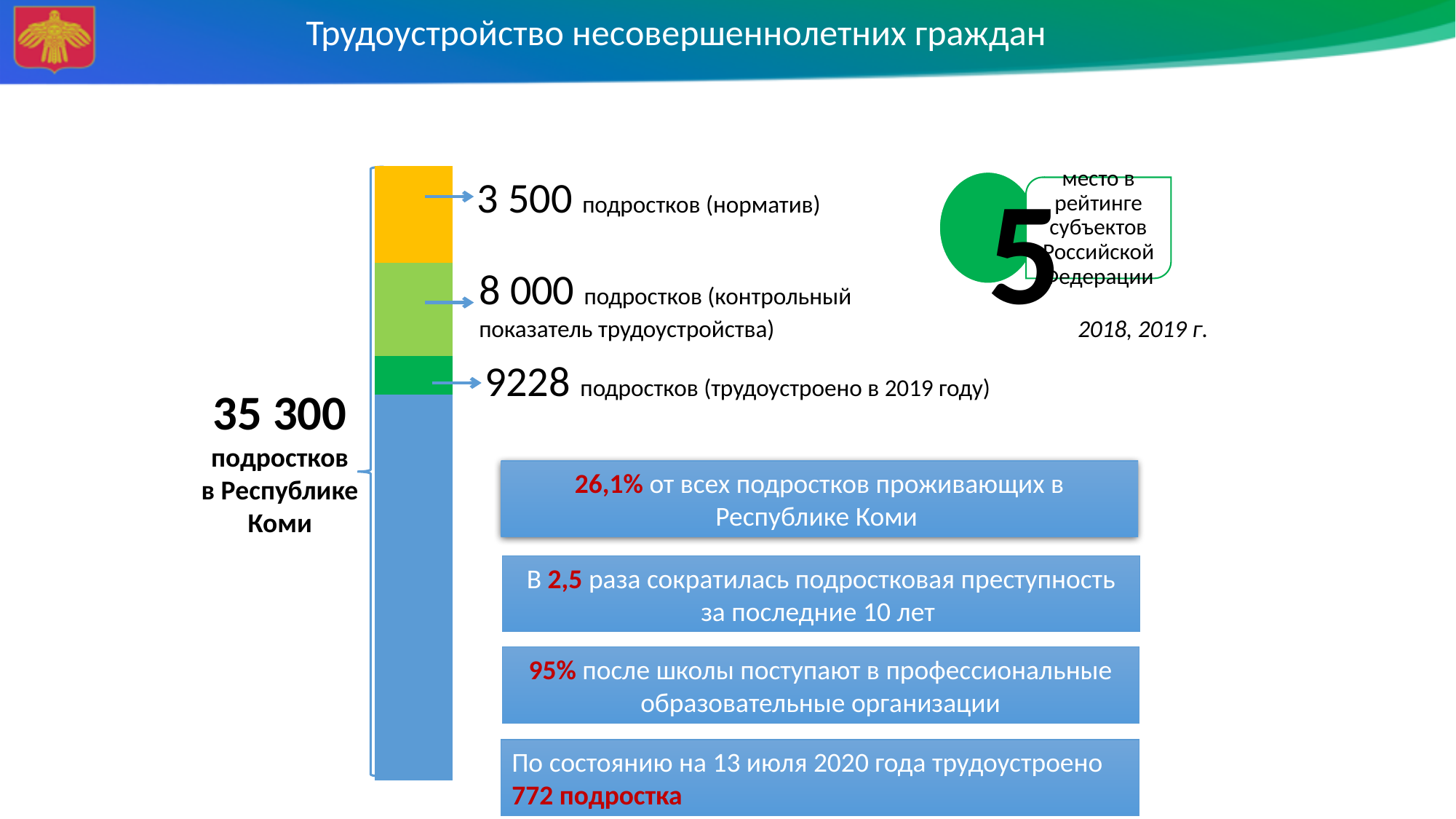

Трудоустройство несовершеннолетних граждан

### Chart

| Category | всего | трудоустрйство норматив | норматив | трудоустроено |
|---|---|---|---|---|
| Ряд 1 | 35300.0 | 3500.0 | 8500.0 | 8909.0 |
5
место в рейтинге субъектов Российской Федерации
3 500 подростков (норматив)

8 000 подростков (контрольный показатель трудоустройства)
2018, 2019 г.
9228 подростков (трудоустроено в 2019 году)
35 300 подростков
в Республике Коми
26,1% от всех подростков проживающих в Республике Коми
В 2,5 раза сократилась подростковая преступность за последние 10 лет
95% после школы поступают в профессиональные образовательные организации
По состоянию на 13 июля 2020 года трудоустроено 772 подростка
3